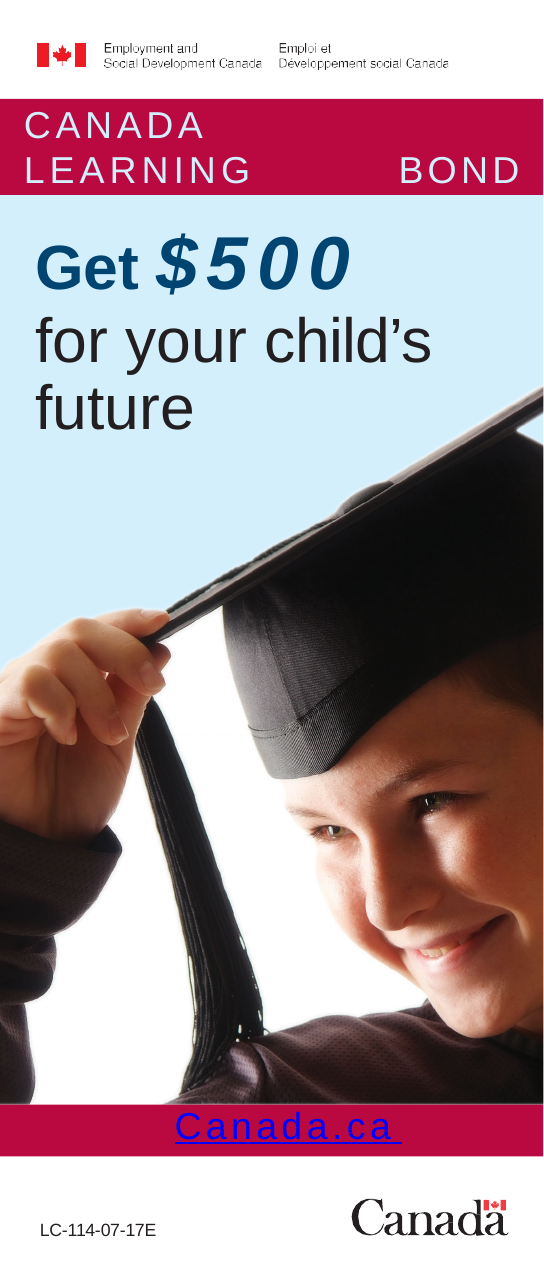

CANADA	LEARNING	BOND

# Get $500
for your child’s  future

Canada.ca

LC-114-07-17E